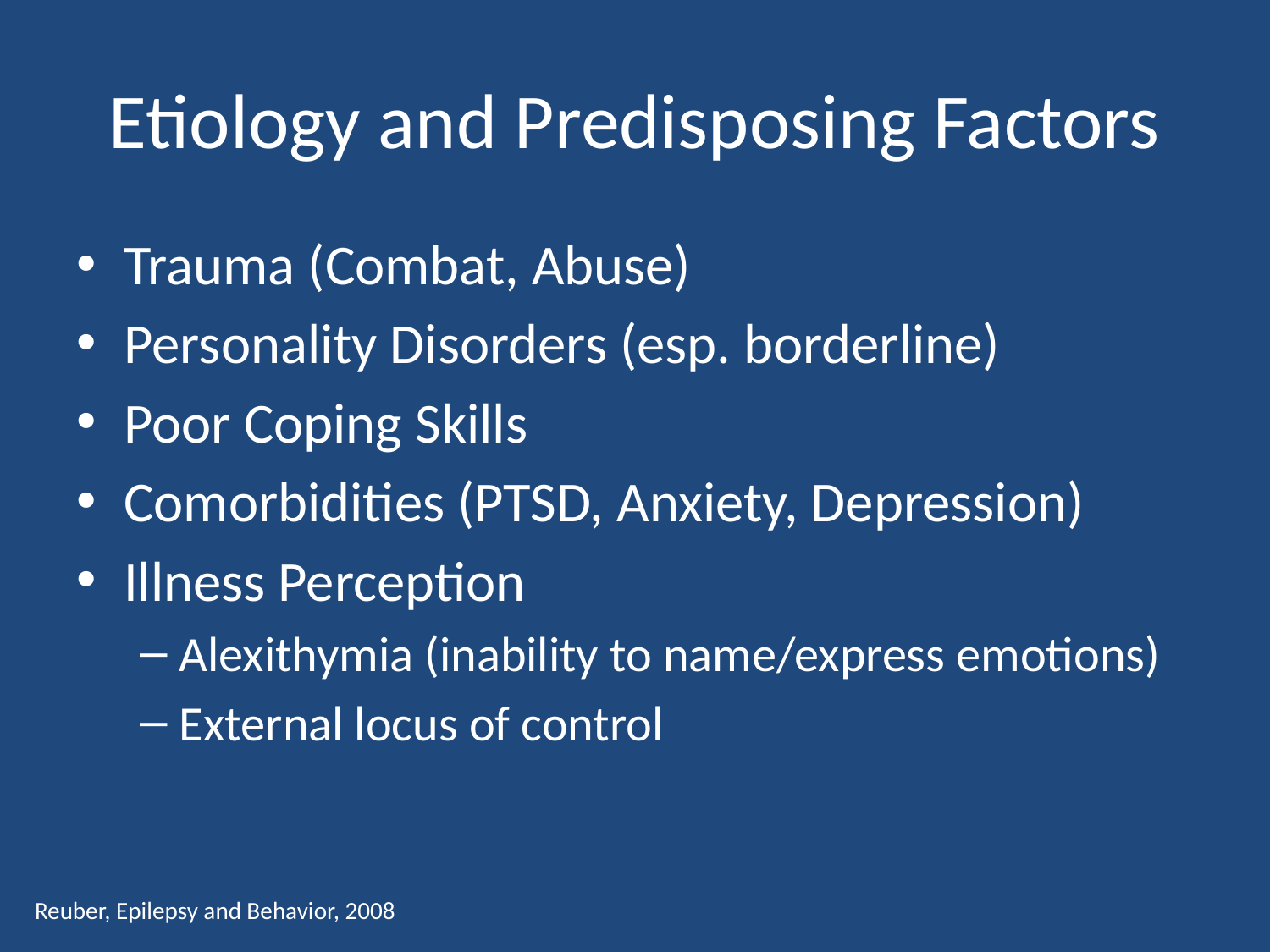

# Etiology and Predisposing Factors
Trauma (Combat, Abuse)
Personality Disorders (esp. borderline)
Poor Coping Skills
Comorbidities (PTSD, Anxiety, Depression)
Illness Perception
Alexithymia (inability to name/express emotions)
External locus of control

Reuber, Epilepsy and Behavior, 2008